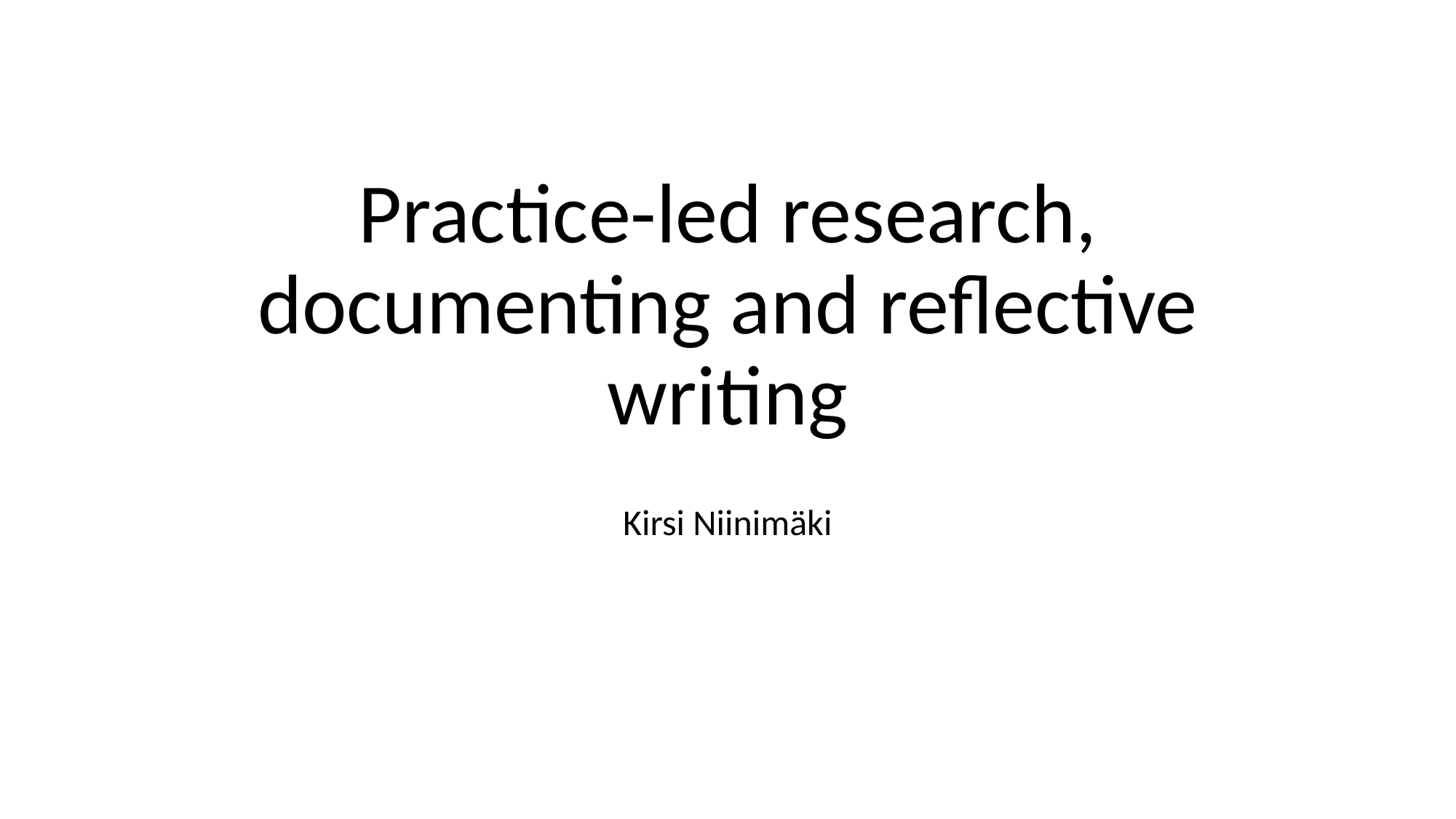

# Practice-led research, documenting and reflective writing
Kirsi Niinimäki